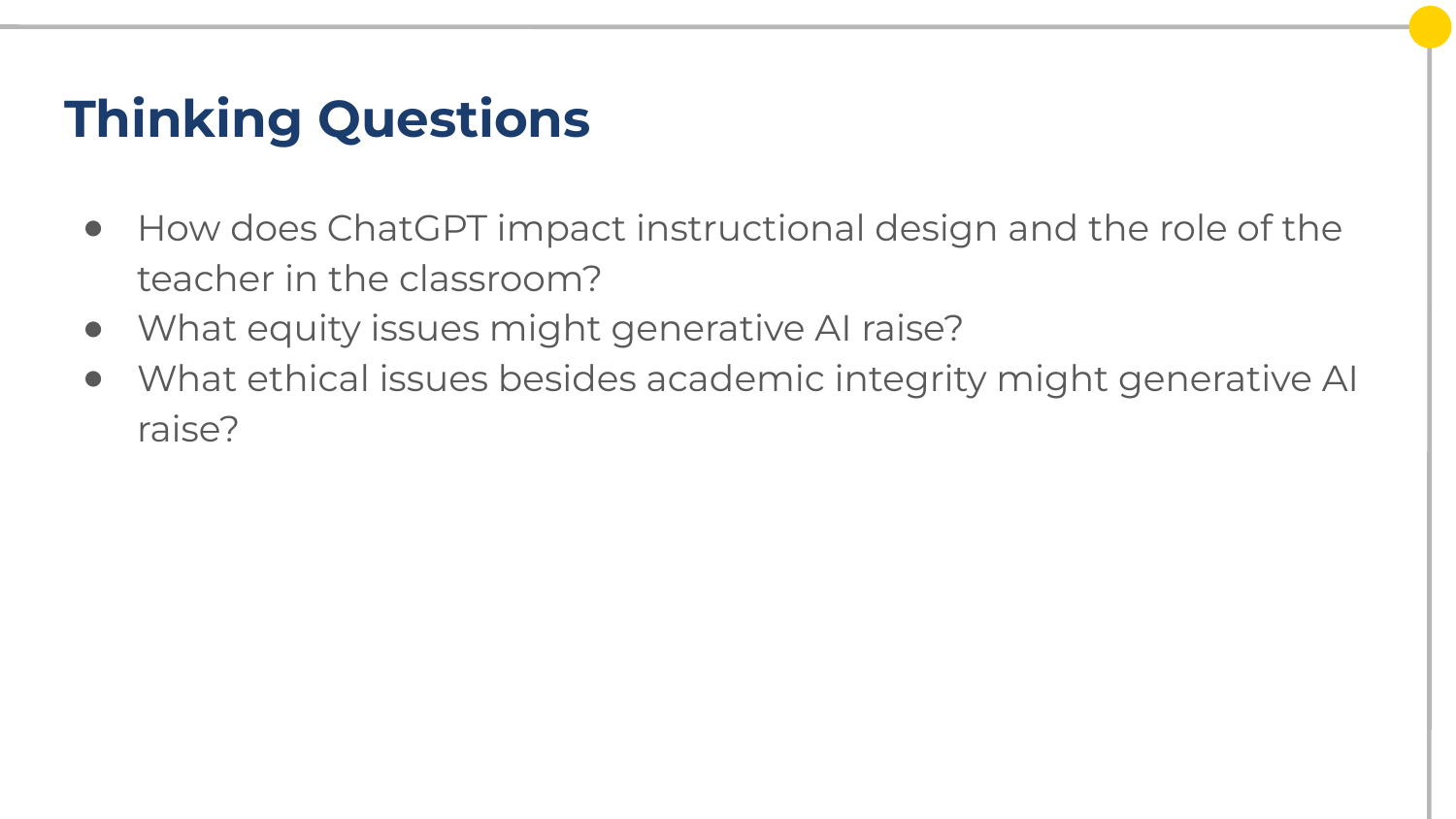

# Thinking Questions
How does ChatGPT impact instructional design and the role of the teacher in the classroom?
What equity issues might generative AI raise?
What ethical issues besides academic integrity might generative AI raise?